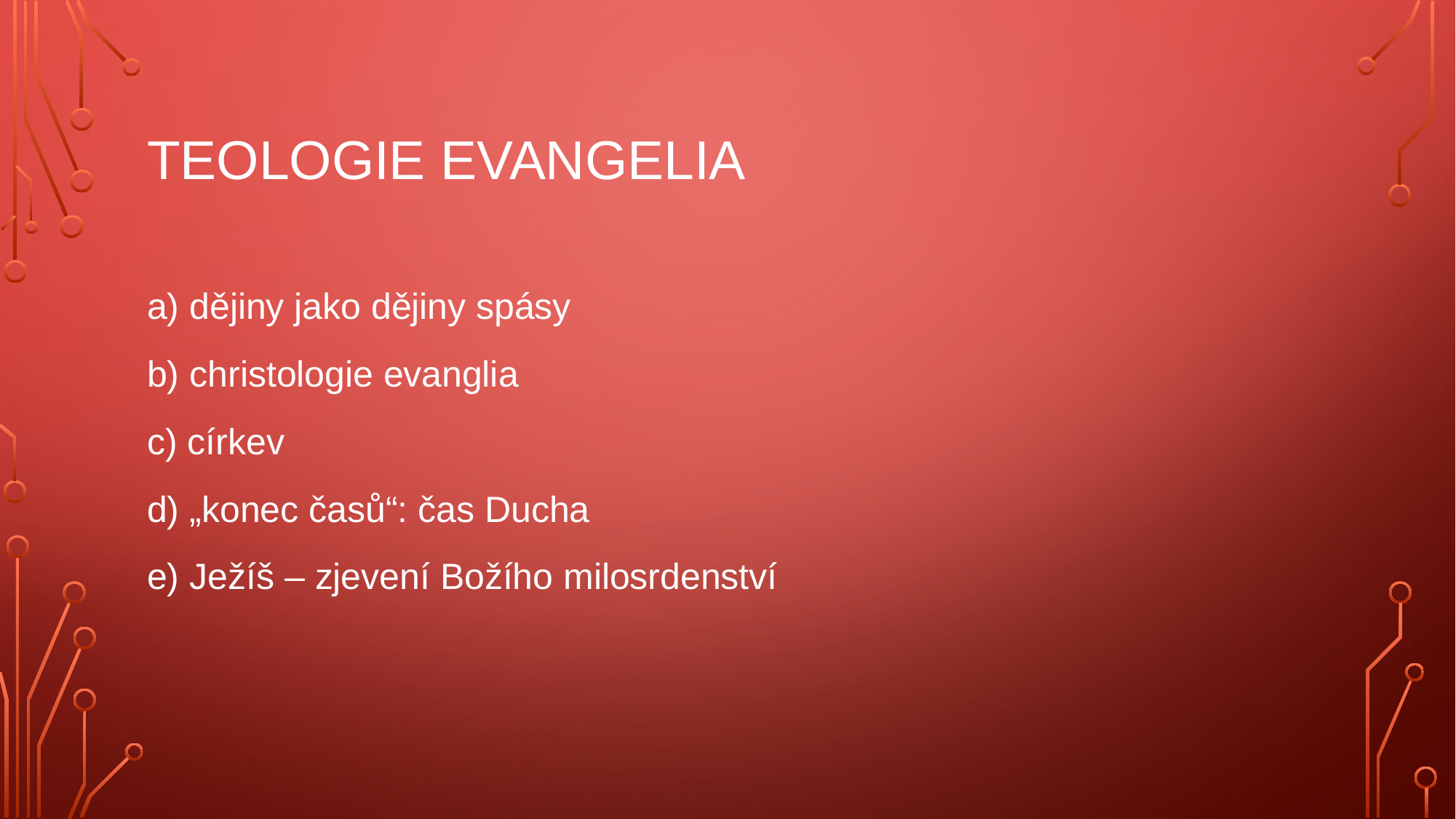

# Teologie evangelia
a) dějiny jako dějiny spásy
b) christologie evanglia
c) církev
d) „konec časů“: čas Ducha
e) Ježíš – zjevení Božího milosrdenství